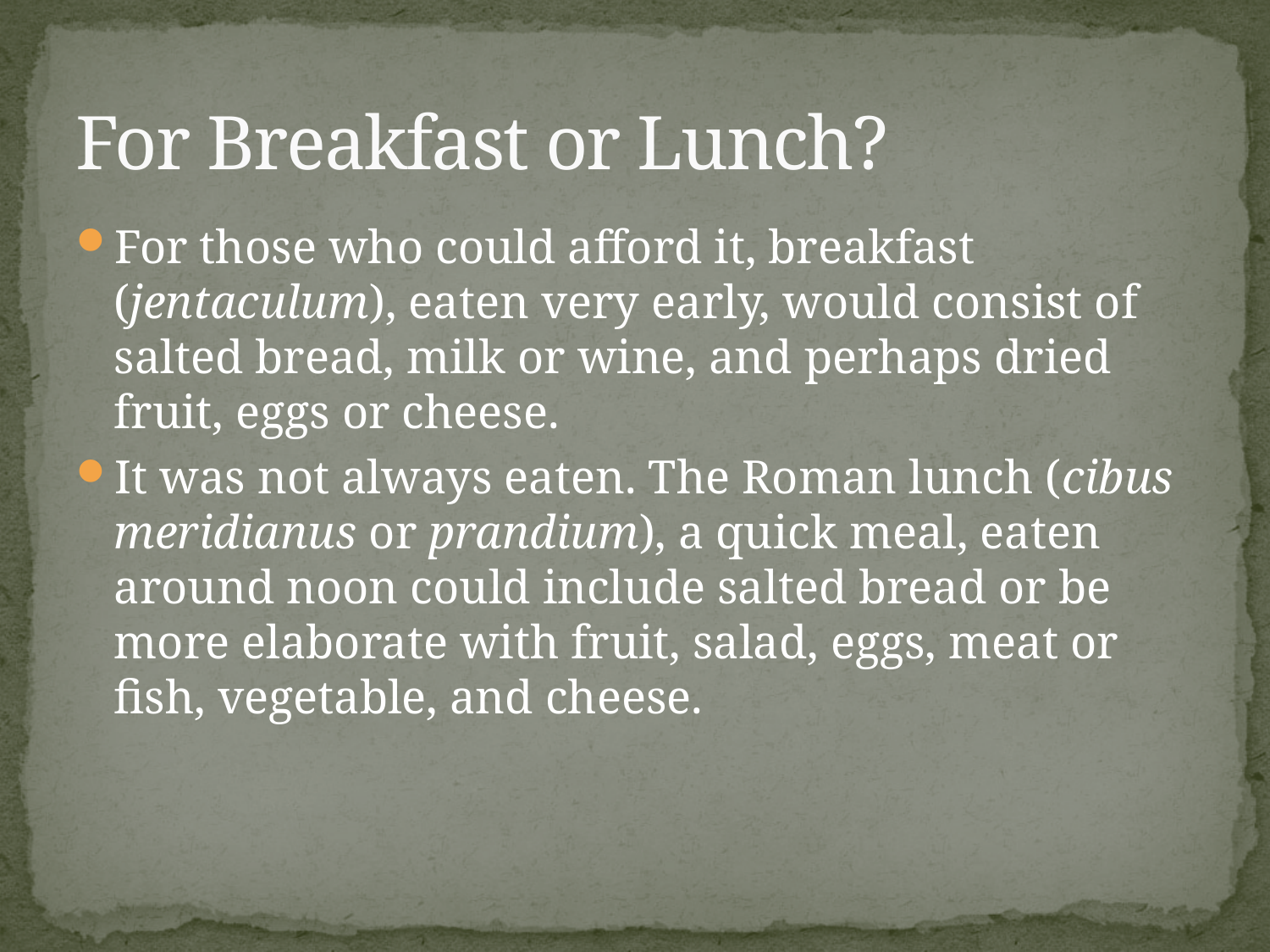

# For Breakfast or Lunch?
For those who could afford it, breakfast (jentaculum), eaten very early, would consist of salted bread, milk or wine, and perhaps dried fruit, eggs or cheese.
It was not always eaten. The Roman lunch (cibus meridianus or prandium), a quick meal, eaten around noon could include salted bread or be more elaborate with fruit, salad, eggs, meat or fish, vegetable, and cheese.